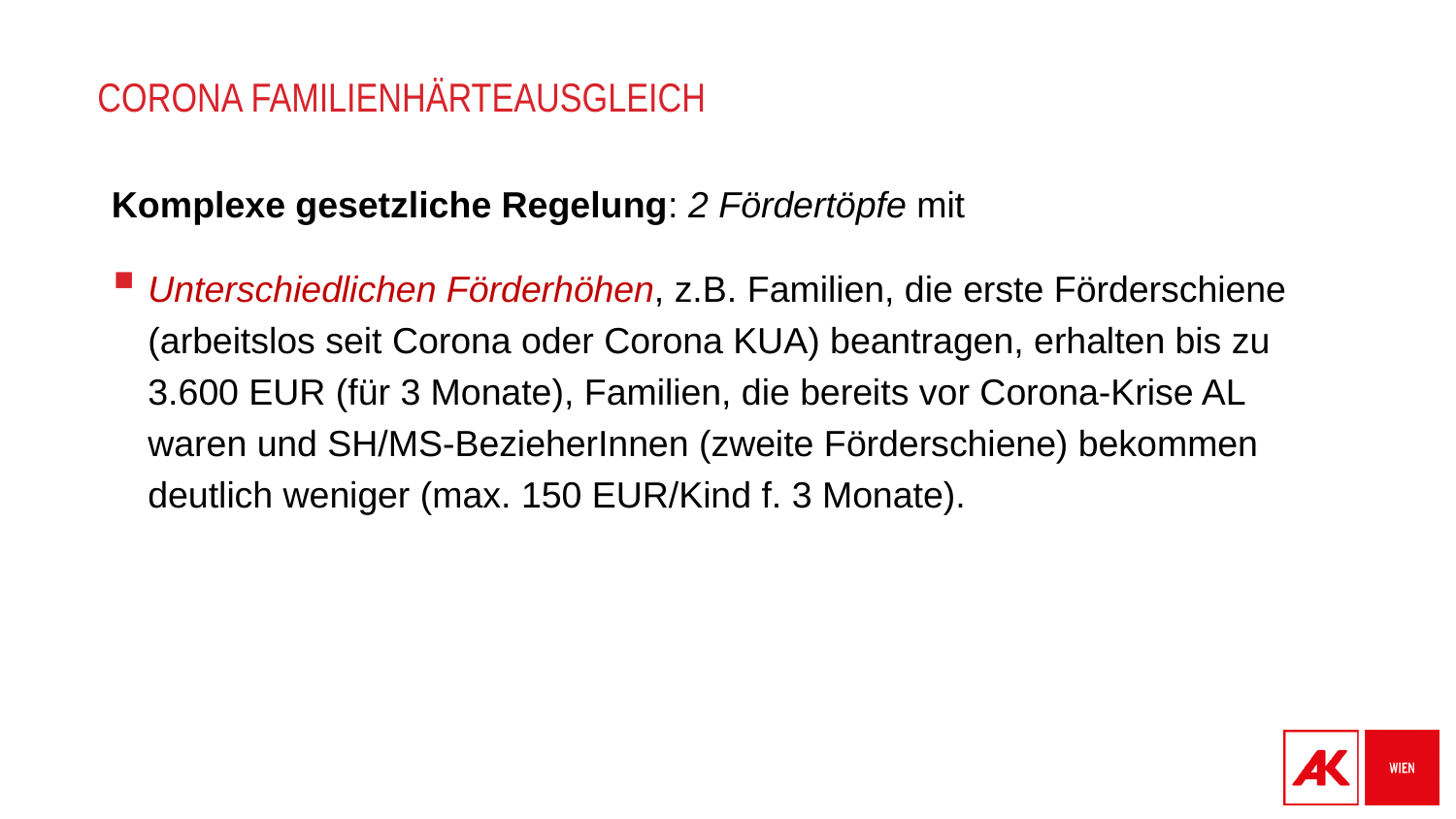

# Corona Familienhärteausgleich
Komplexe gesetzliche Regelung: 2 Fördertöpfe mit
Unterschiedlichen Förderhöhen, z.B. Familien, die erste Förderschiene (arbeitslos seit Corona oder Corona KUA) beantragen, erhalten bis zu 3.600 EUR (für 3 Monate), Familien, die bereits vor Corona-Krise AL waren und SH/MS-BezieherInnen (zweite Förderschiene) bekommen deutlich weniger (max. 150 EUR/Kind f. 3 Monate).